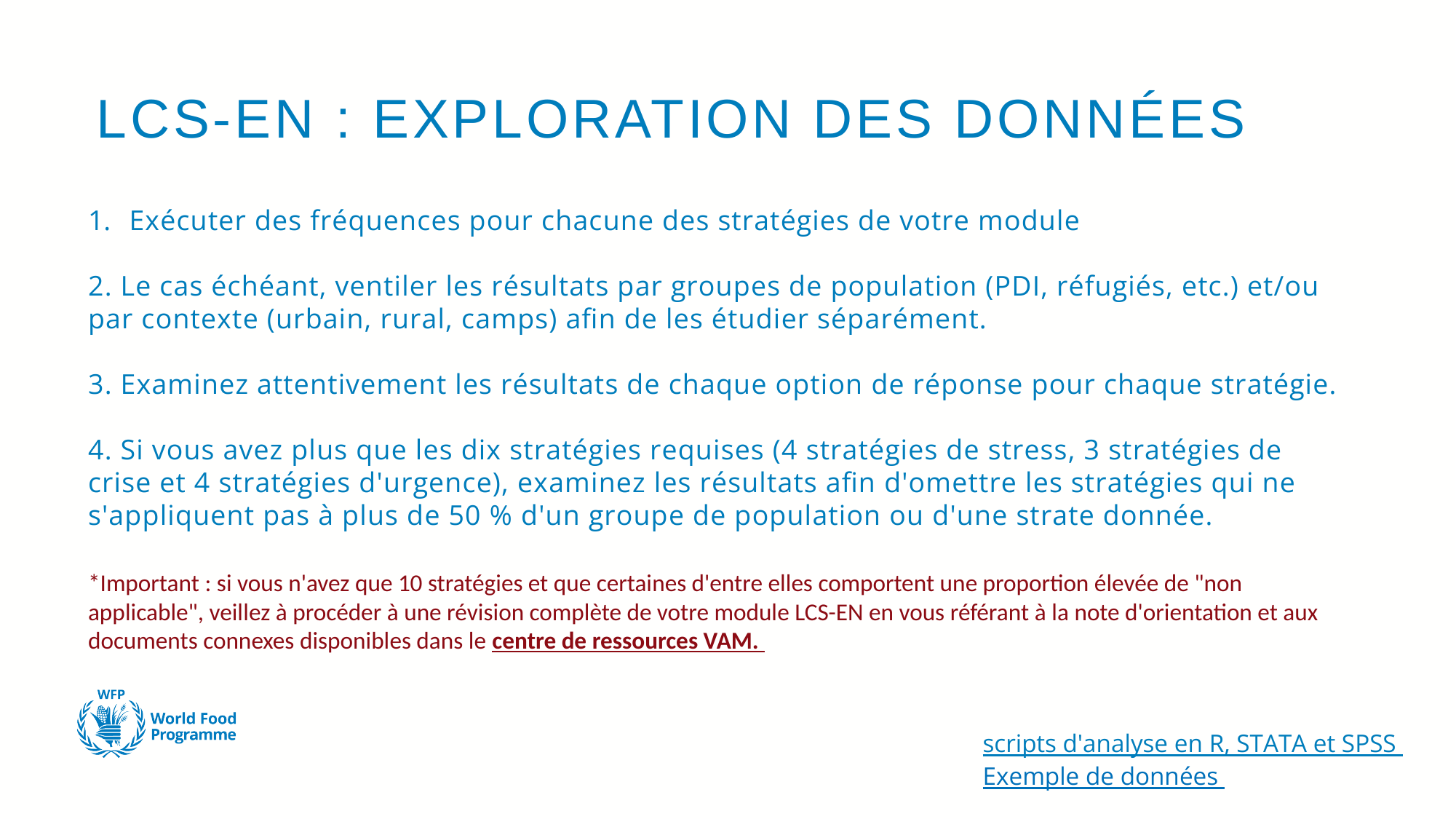

# LCS-EN : EXPLORATION DES DONNÉES
Exécuter des fréquences pour chacune des stratégies de votre module

2. Le cas échéant, ventiler les résultats par groupes de population (PDI, réfugiés, etc.) et/ou par contexte (urbain, rural, camps) afin de les étudier séparément.

3. Examinez attentivement les résultats de chaque option de réponse pour chaque stratégie.

4. Si vous avez plus que les dix stratégies requises (4 stratégies de stress, 3 stratégies de crise et 4 stratégies d'urgence), examinez les résultats afin d'omettre les stratégies qui ne s'appliquent pas à plus de 50 % d'un groupe de population ou d'une strate donnée.

*Important : si vous n'avez que 10 stratégies et que certaines d'entre elles comportent une proportion élevée de "non applicable", veillez à procéder à une révision complète de votre module LCS-EN en vous référant à la note d'orientation et aux documents connexes disponibles dans le centre de ressources VAM.

scripts d'analyse en R, STATA et SPSS
Exemple de données